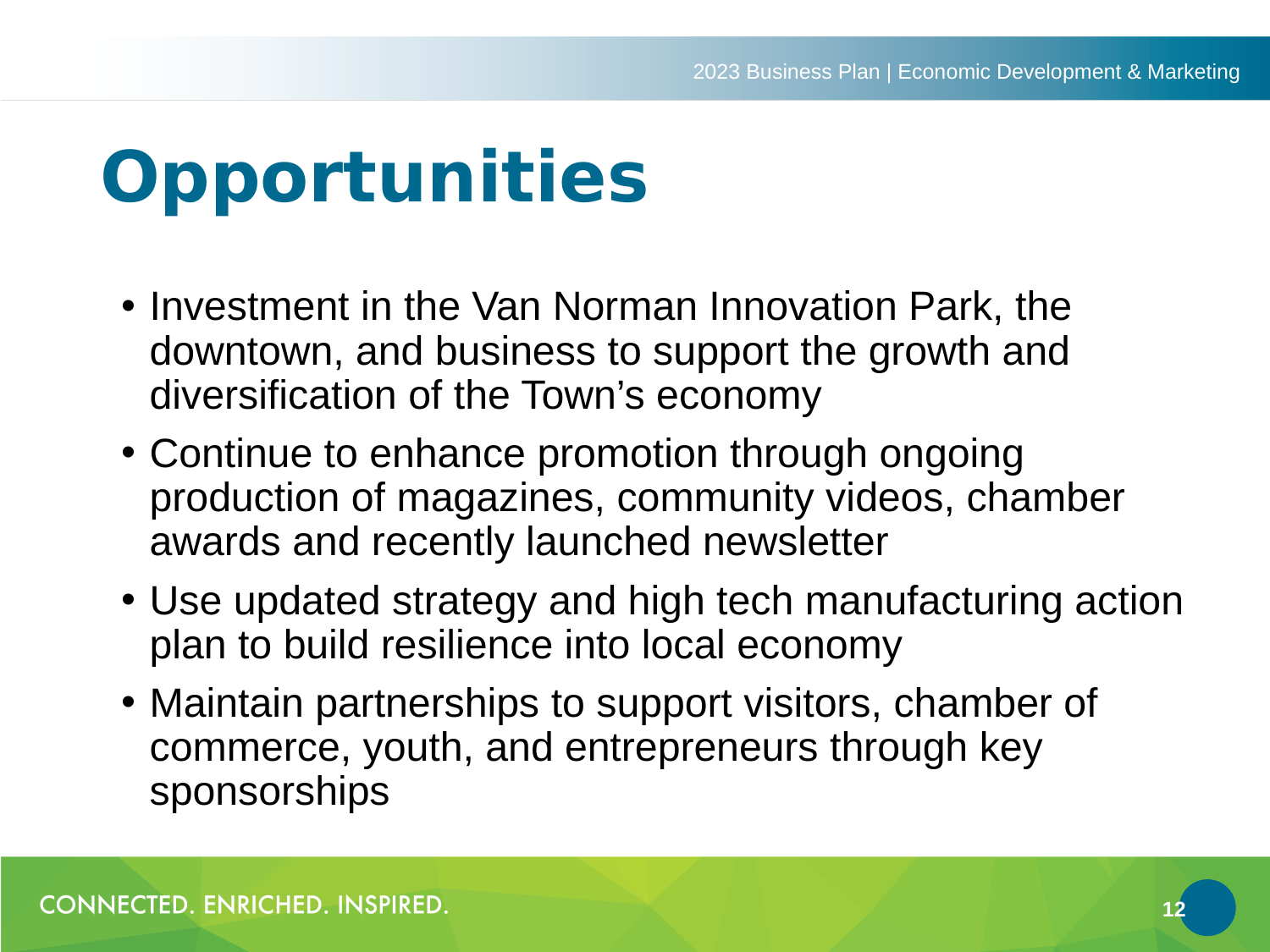

2023 Business Plan | Economic Development & Marketing
# Opportunities

Investment in the Van Norman Innovation Park, the downtown, and business to support the growth and diversification of the Town’s economy
Continue to enhance promotion through ongoing production of magazines, community videos, chamber awards and recently launched newsletter
Use updated strategy and high tech manufacturing action plan to build resilience into local economy
Maintain partnerships to support visitors, chamber of commerce, youth, and entrepreneurs through key sponsorships